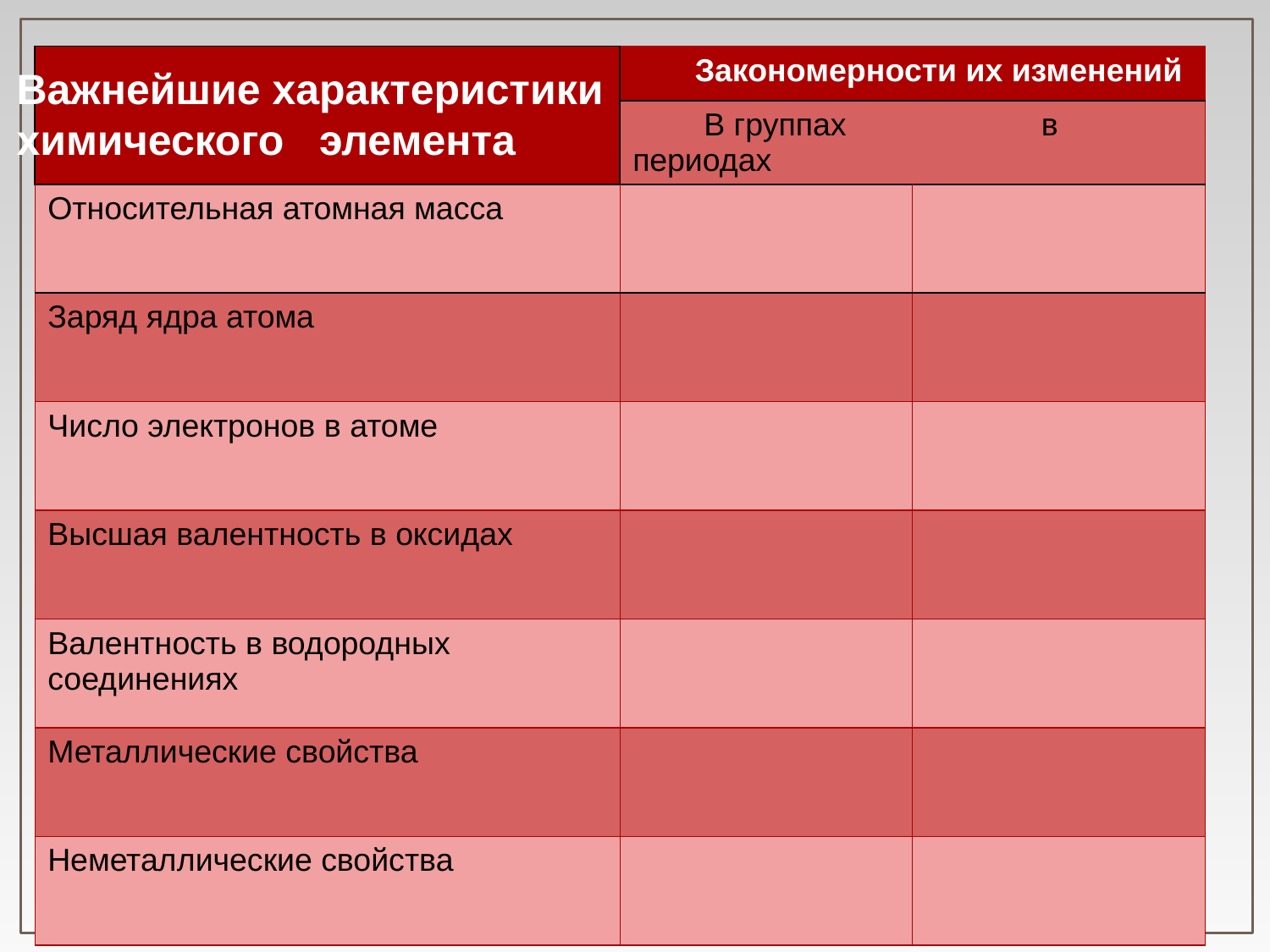

|  | Закономерности их изменений |  |
| --- | --- | --- |
|  | В группах в периодах |  |
| Относительная атомная масса |  |  |
| Заряд ядра атома |  |  |
| Число электронов в атоме |  |  |
| Высшая валентность в оксидах |  |  |
| Валентность в водородных соединениях |  |  |
| Металлические свойства |  |  |
| Неметаллические свойства |  |  |
Важнейшие характеристики
химического   элемента